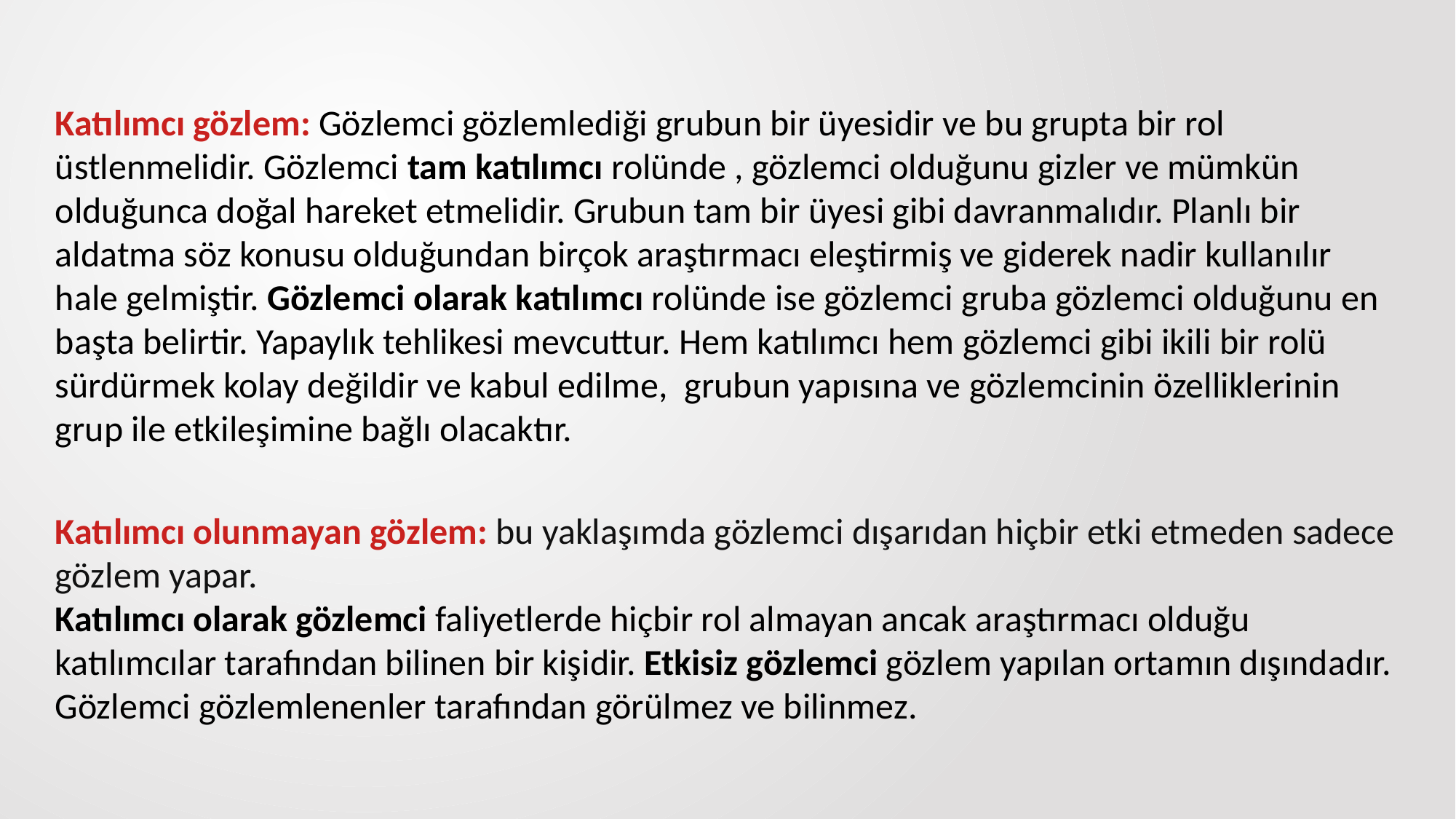

Katılımcı gözlem: Gözlemci gözlemlediği grubun bir üyesidir ve bu grupta bir rol üstlenmelidir. Gözlemci tam katılımcı rolünde , gözlemci olduğunu gizler ve mümkün olduğunca doğal hareket etmelidir. Grubun tam bir üyesi gibi davranmalıdır. Planlı bir aldatma söz konusu olduğundan birçok araştırmacı eleştirmiş ve giderek nadir kullanılır hale gelmiştir. Gözlemci olarak katılımcı rolünde ise gözlemci gruba gözlemci olduğunu en başta belirtir. Yapaylık tehlikesi mevcuttur. Hem katılımcı hem gözlemci gibi ikili bir rolü sürdürmek kolay değildir ve kabul edilme,  grubun yapısına ve gözlemcinin özelliklerinin grup ile etkileşimine bağlı olacaktır.

Katılımcı olunmayan gözlem: bu yaklaşımda gözlemci dışarıdan hiçbir etki etmeden sadece gözlem yapar.
Katılımcı olarak gözlemci faliyetlerde hiçbir rol almayan ancak araştırmacı olduğu katılımcılar tarafından bilinen bir kişidir. Etkisiz gözlemci gözlem yapılan ortamın dışındadır. Gözlemci gözlemlenenler tarafından görülmez ve bilinmez.